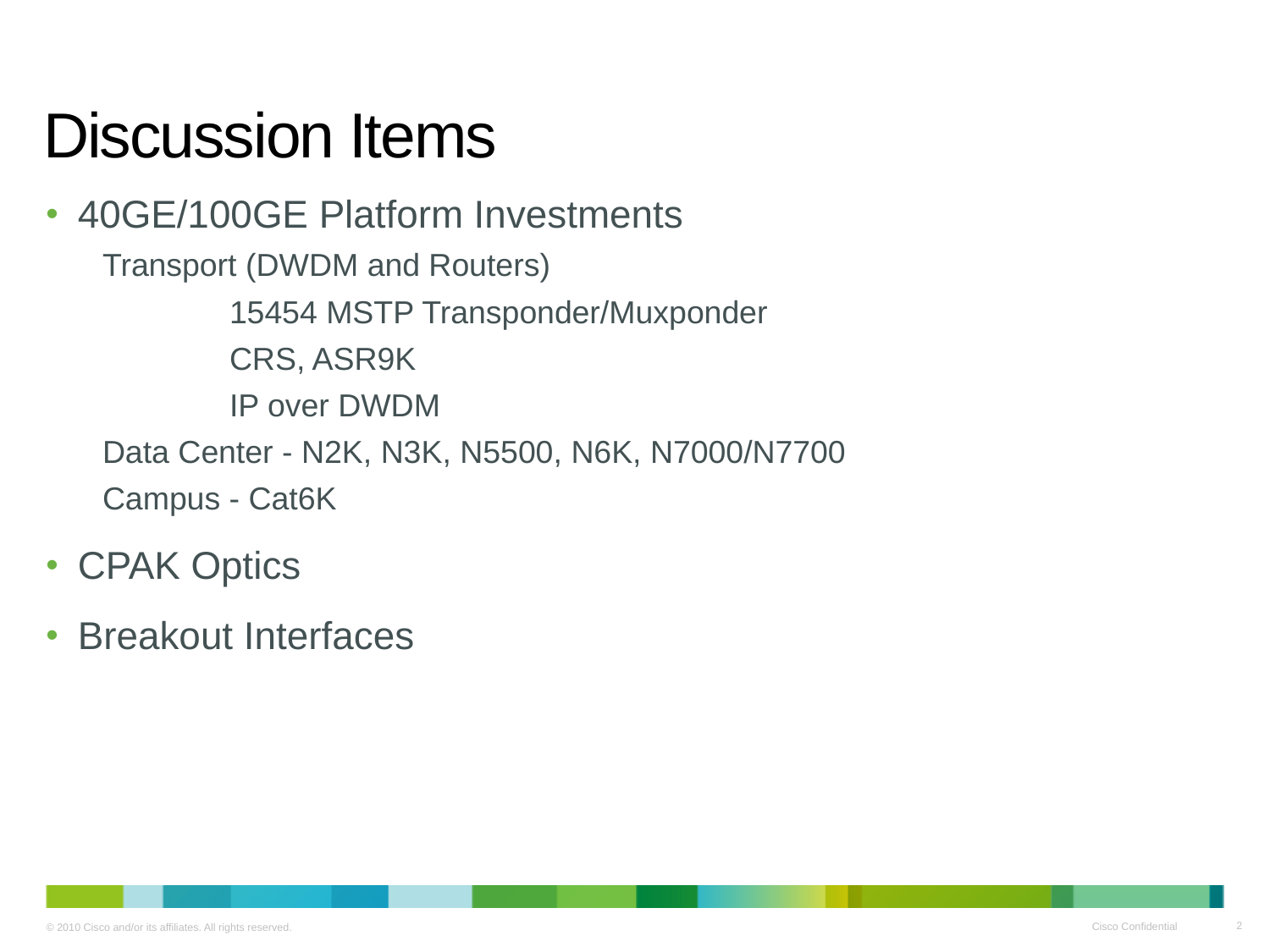

# Discussion Items
40GE/100GE Platform Investments
Transport (DWDM and Routers)
	15454 MSTP Transponder/Muxponder
	CRS, ASR9K
	IP over DWDM
Data Center - N2K, N3K, N5500, N6K, N7000/N7700
Campus - Cat6K
CPAK Optics
Breakout Interfaces